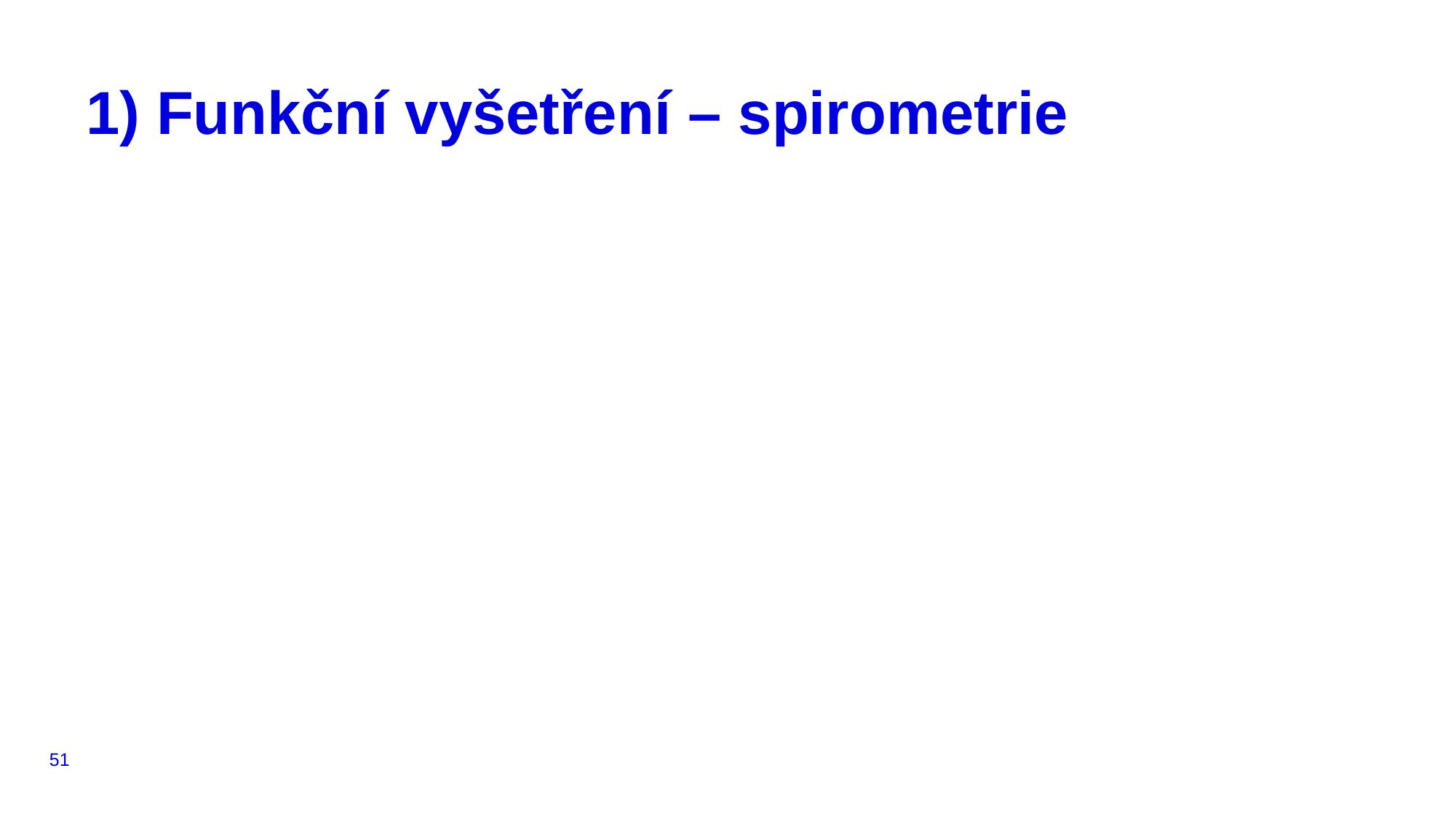

# 1) Funkční vyšetření – spirometrie

51